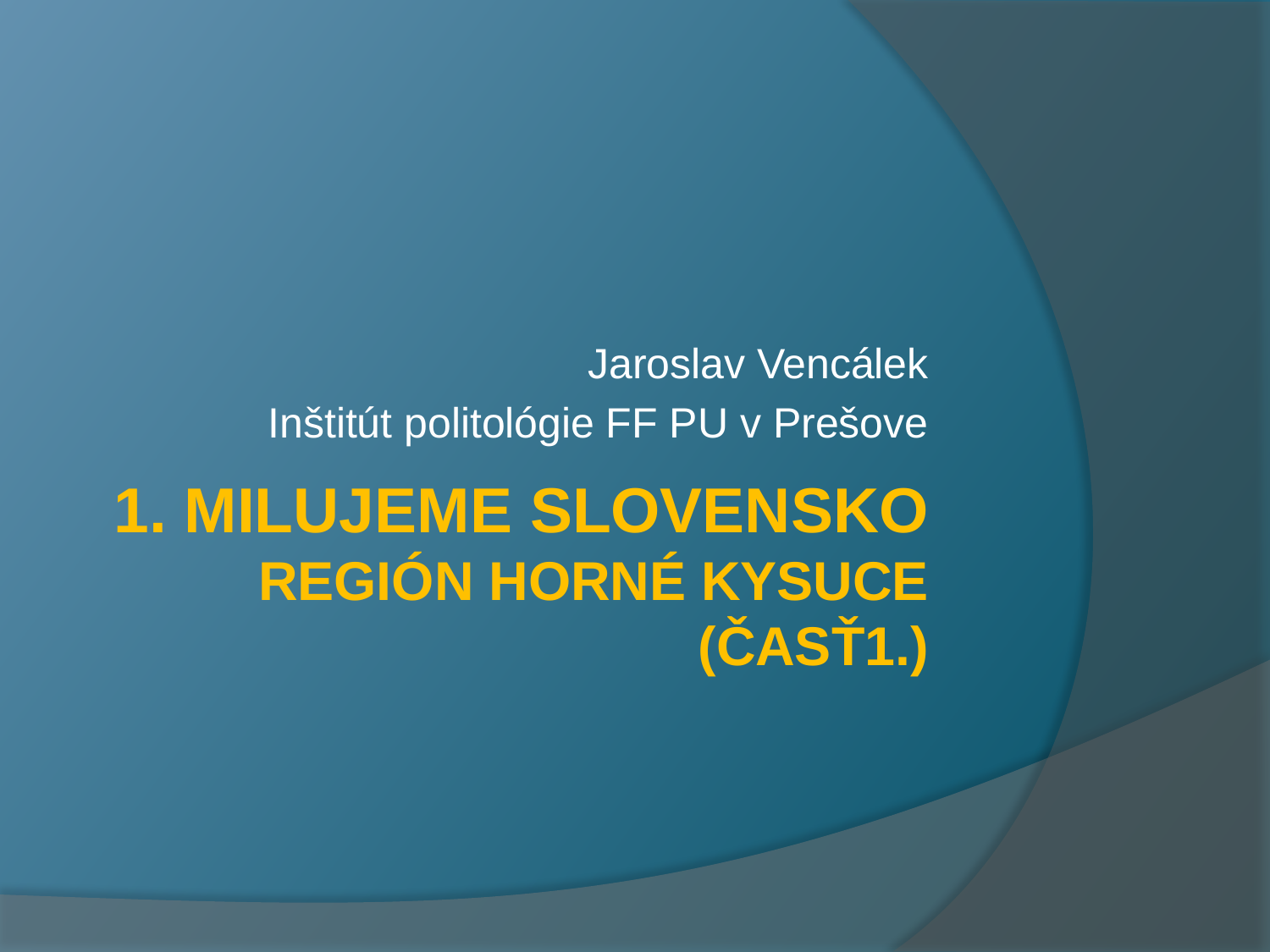

Jaroslav Vencálek
Inštitút politológie FF PU v Prešove
# 1. MilujemE Slovensko región Horné Kysuce (časť1.)